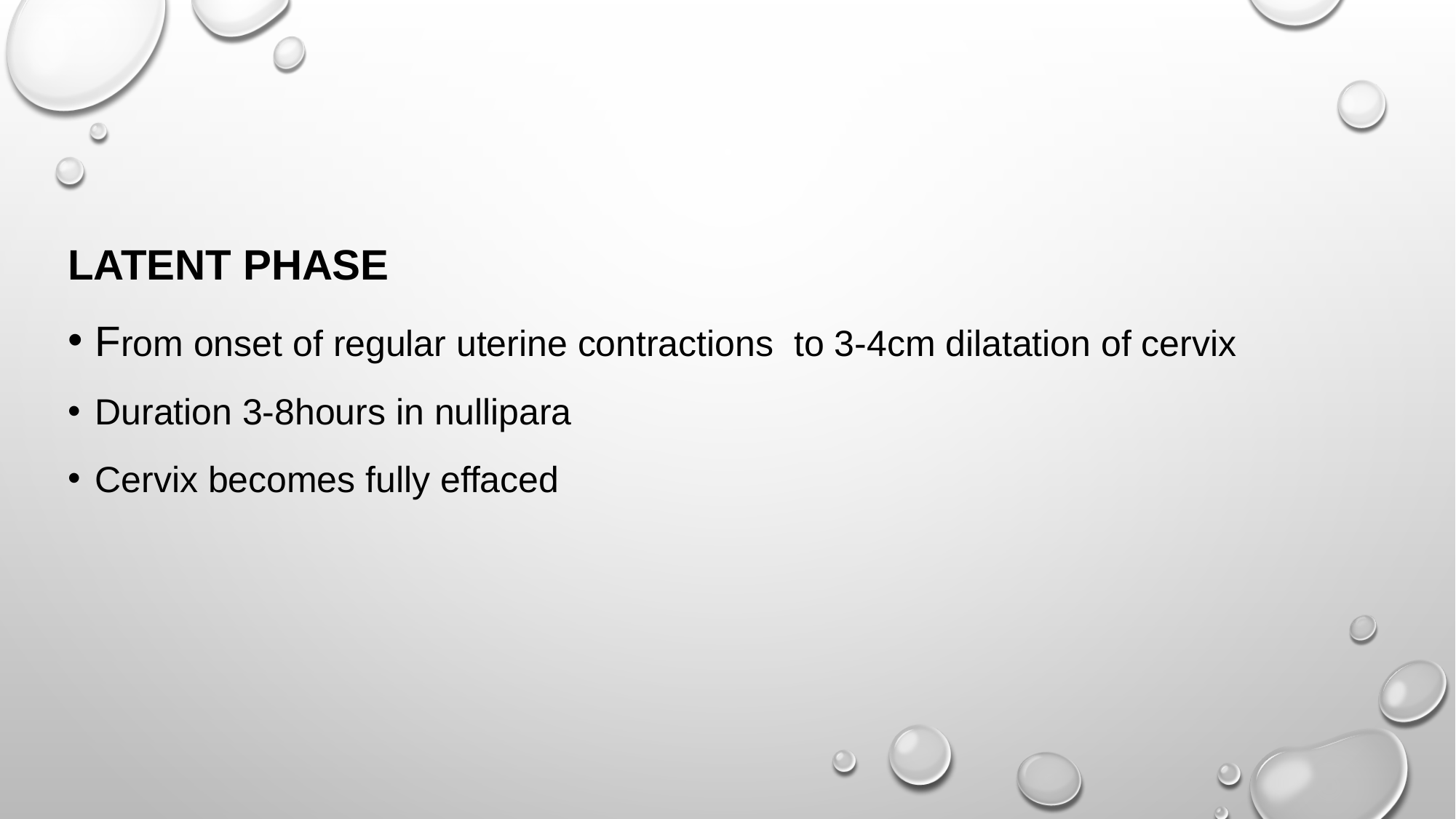

#
Latent phase
From onset of regular uterine contractions  to 3-4cm dilatation of cervix
Duration 3-8hours in nullipara
Cervix becomes fully effaced